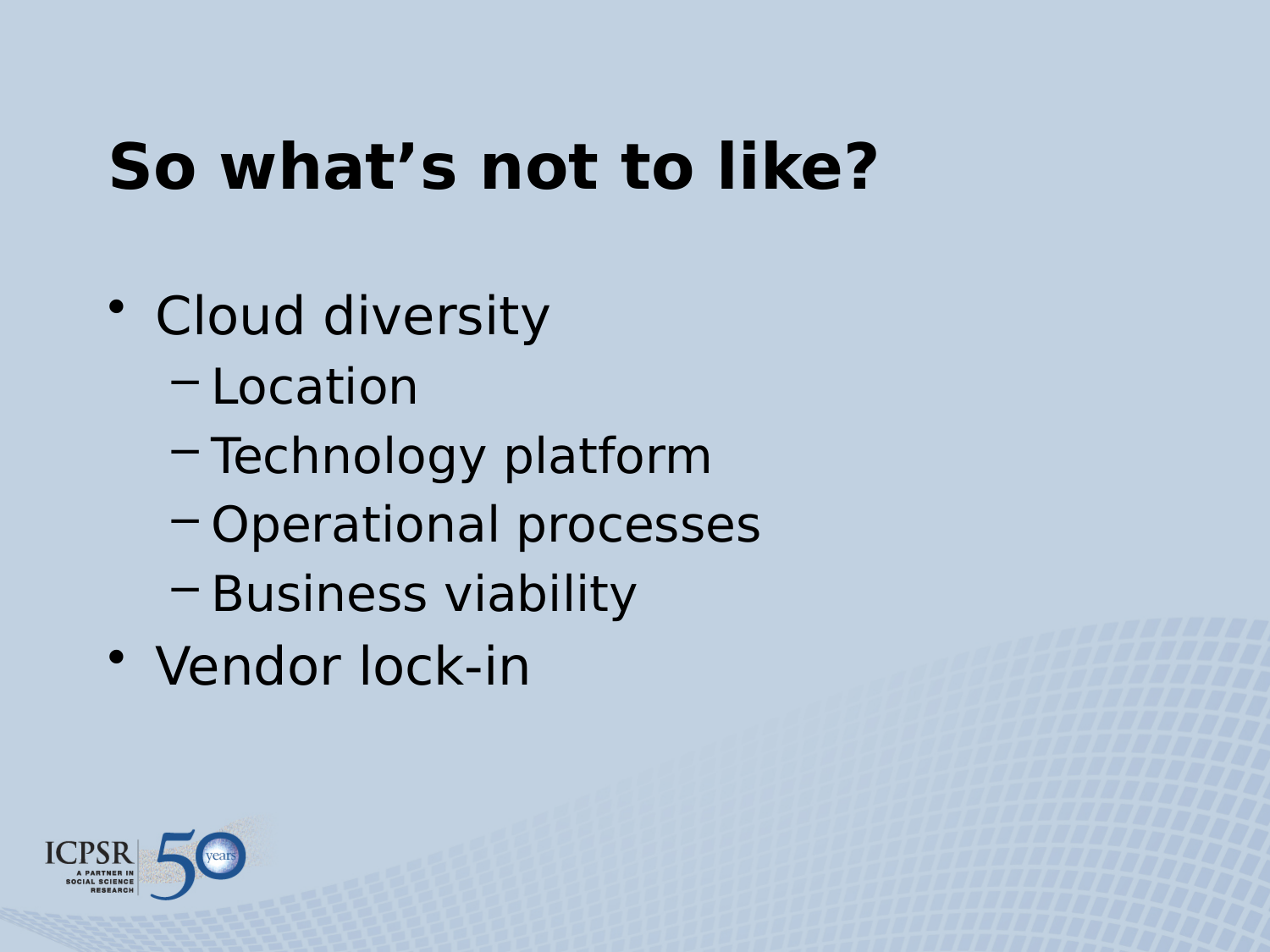

# So what’s not to like?
Cloud diversity
Location
Technology platform
Operational processes
Business viability
Vendor lock-in